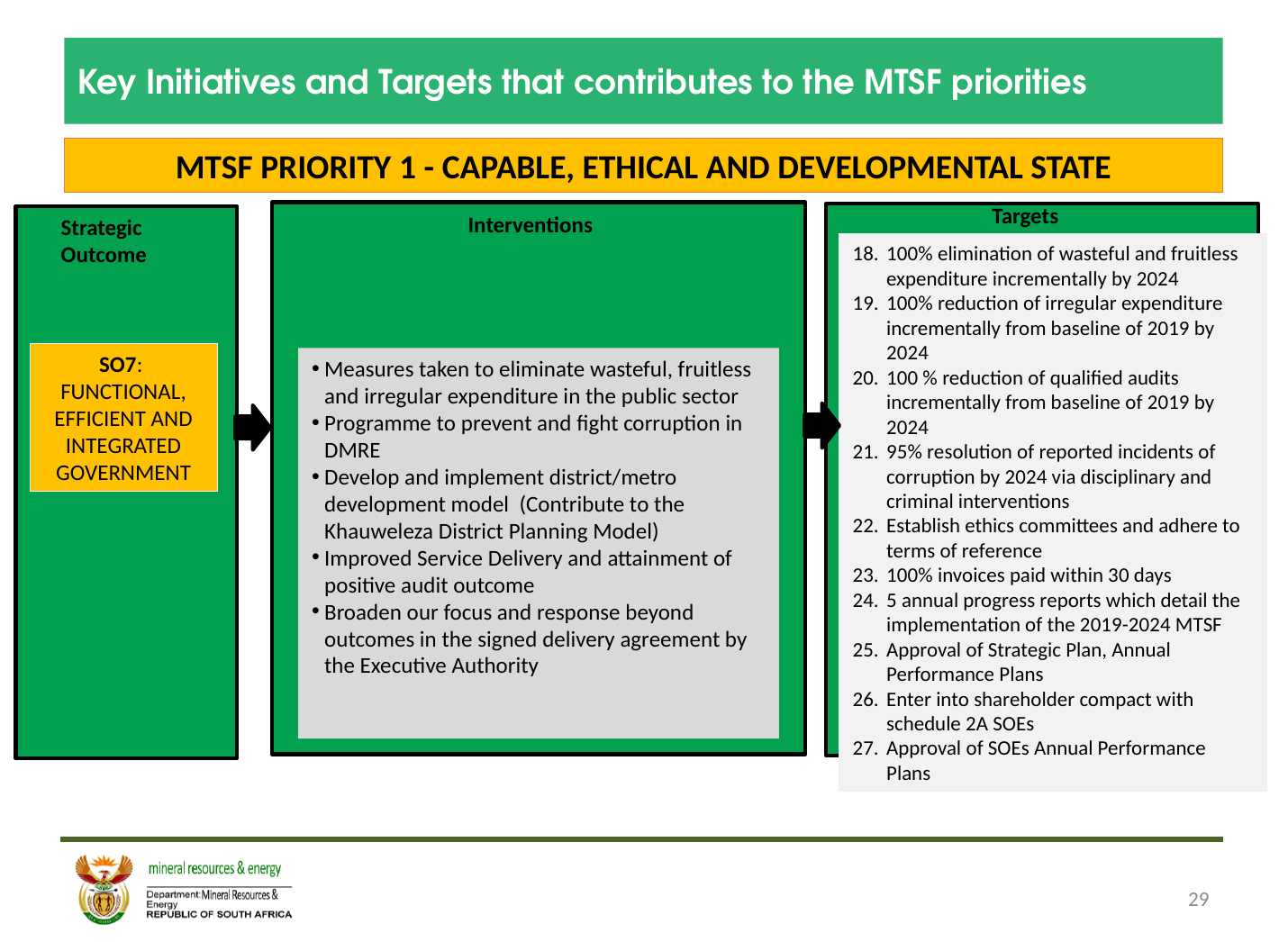

# Key Initiatives and Targets that contributes to the MTSF priorities
MTSF PRIORITY 1 - CAPABLE, ETHICAL AND DEVELOPMENTAL STATE
Targets

Interventions

Strategic Outcome
100% elimination of wasteful and fruitless expenditure incrementally by 2024
100% reduction of irregular expenditure incrementally from baseline of 2019 by 2024
100 % reduction of qualified audits incrementally from baseline of 2019 by 2024
95% resolution of reported incidents of corruption by 2024 via disciplinary and criminal interventions
Establish ethics committees and adhere to terms of reference
100% invoices paid within 30 days
5 annual progress reports which detail the implementation of the 2019-2024 MTSF
Approval of Strategic Plan, Annual Performance Plans
Enter into shareholder compact with schedule 2A SOEs
Approval of SOEs Annual Performance Plans
SO7:
FUNCTIONAL, EFFICIENT AND INTEGRATED GOVERNMENT
Measures taken to eliminate wasteful, fruitless and irregular expenditure in the public sector
Programme to prevent and fight corruption in DMRE
Develop and implement district/metro development model  (Contribute to the Khauweleza District Planning Model)
Improved Service Delivery and attainment of positive audit outcome
Broaden our focus and response beyond outcomes in the signed delivery agreement by the Executive Authority

29